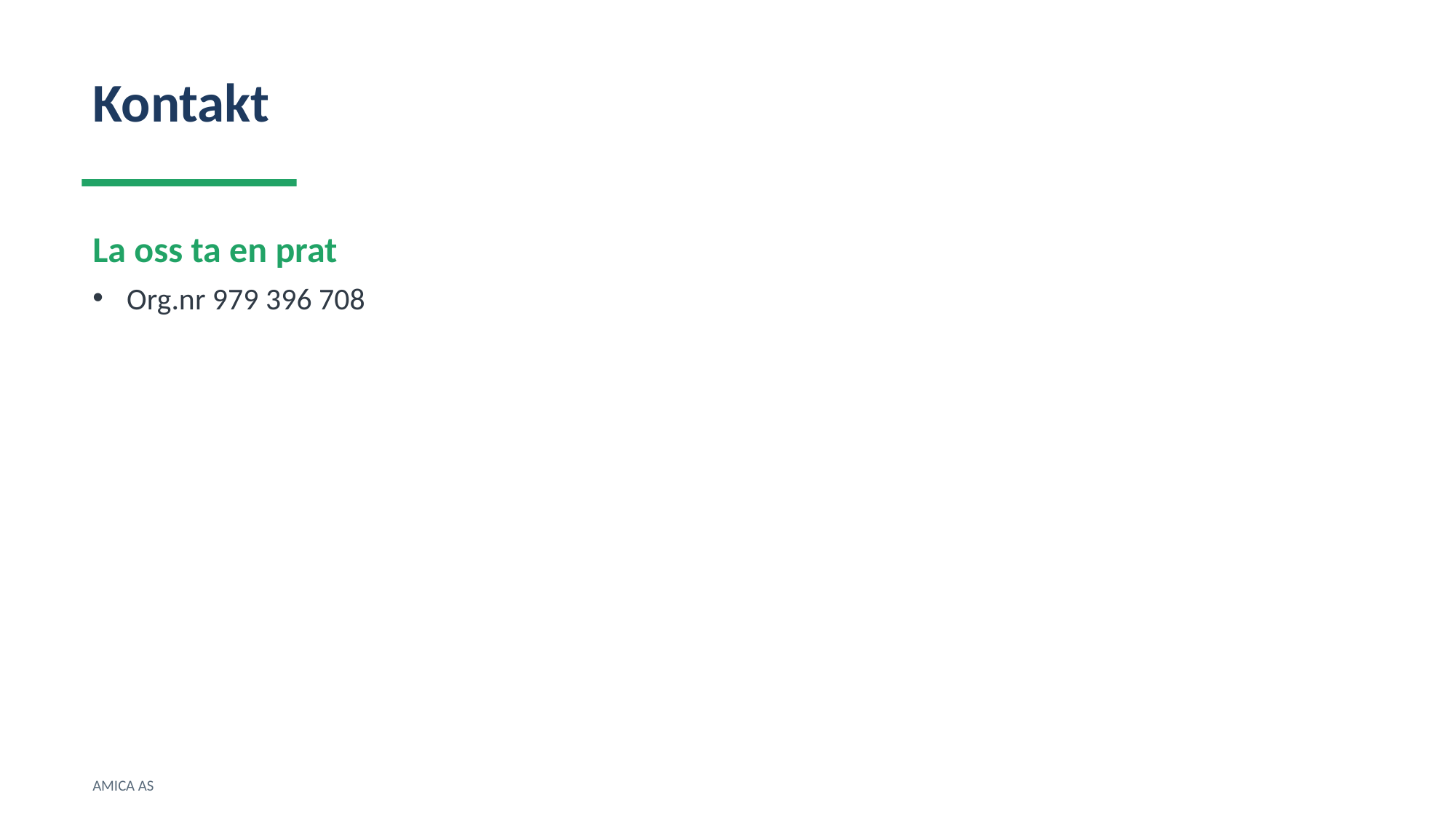

Kontakt

La oss ta en prat
Org.nr 979 396 708
AMICA AS